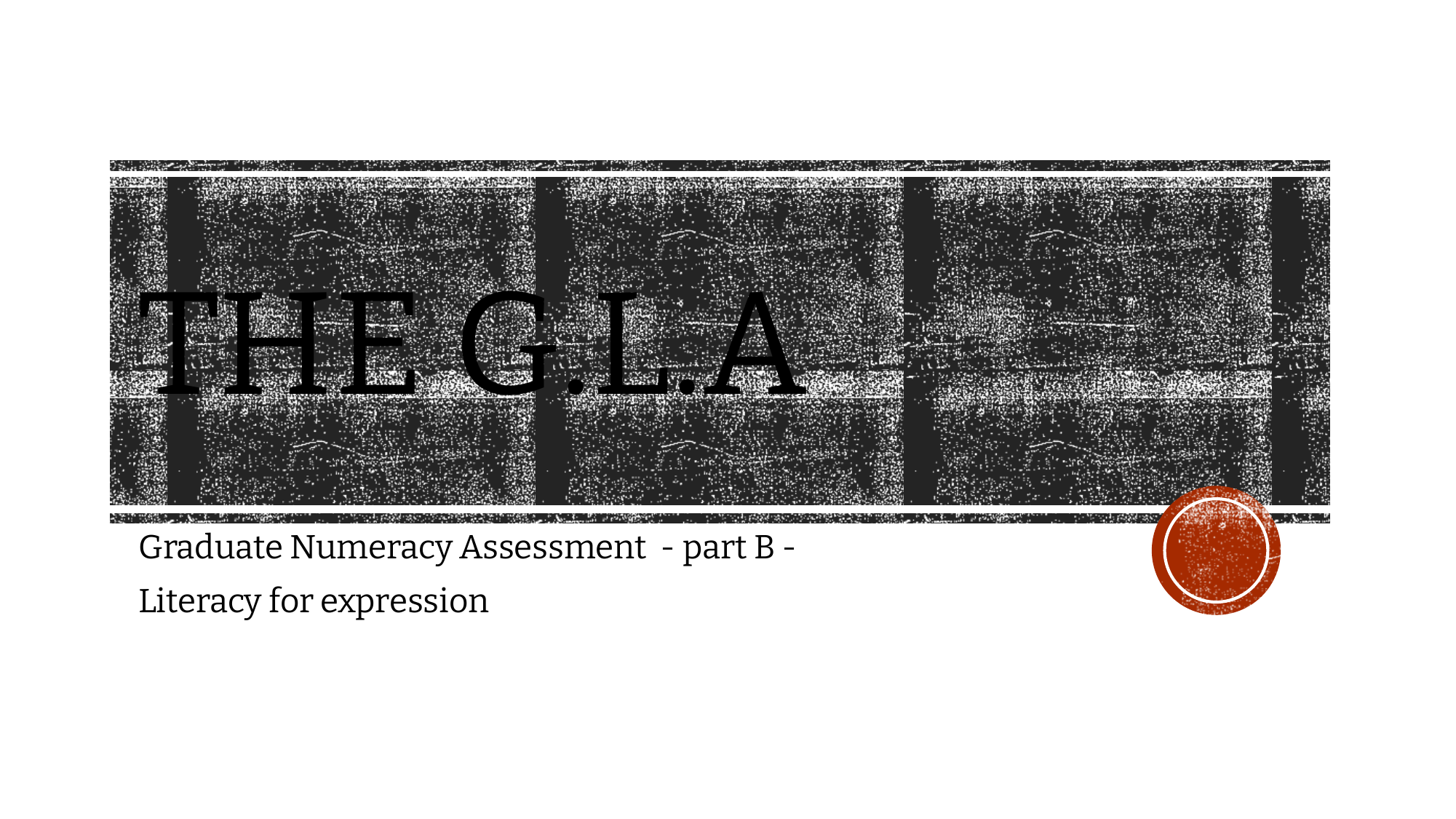

# The G.L.A
Graduate Numeracy Assessment  - part B -
Literacy for expression